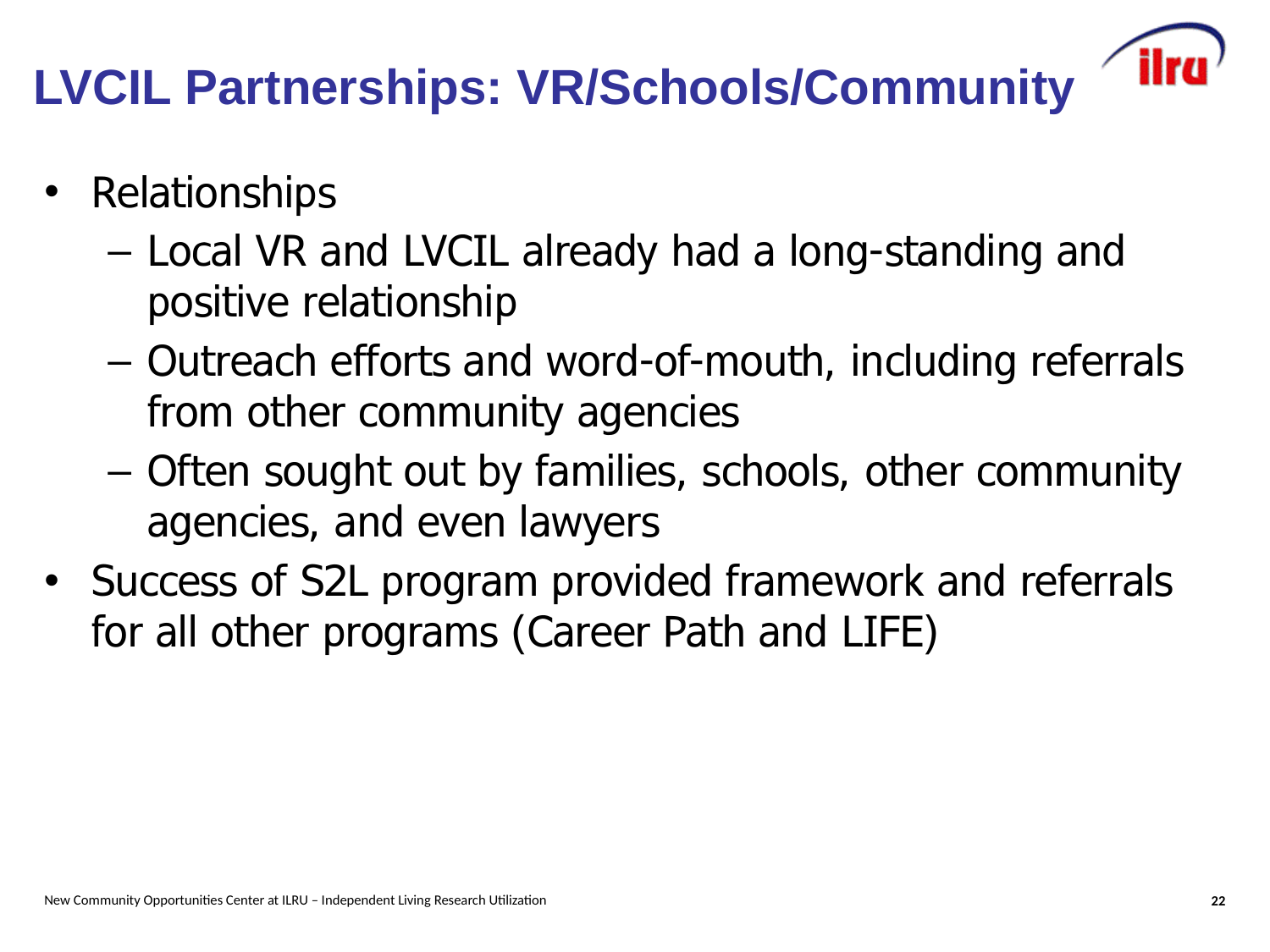

# LVCIL Partnerships: VR/Schools/Community
Relationships
Local VR and LVCIL already had a long-standing and positive relationship
Outreach efforts and word-of-mouth, including referrals from other community agencies
Often sought out by families, schools, other community agencies, and even lawyers
Success of S2L program provided framework and referrals for all other programs (Career Path and LIFE)

New Community Opportunities Center at ILRU – Independent Living Research Utilization
22